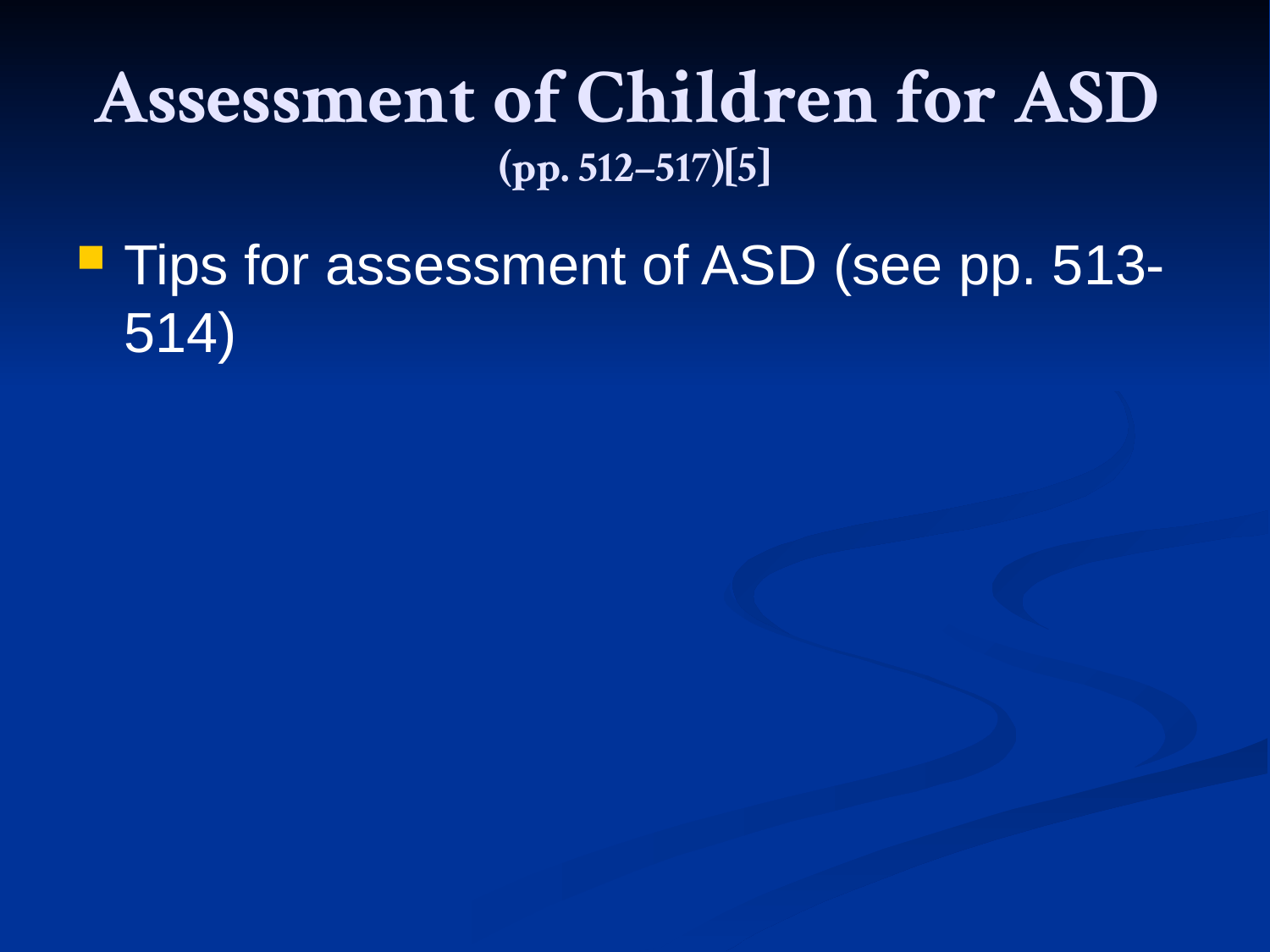

# Assessment of Children for ASD (pp. 512–517)[5]
Tips for assessment of ASD (see pp. 513-514)